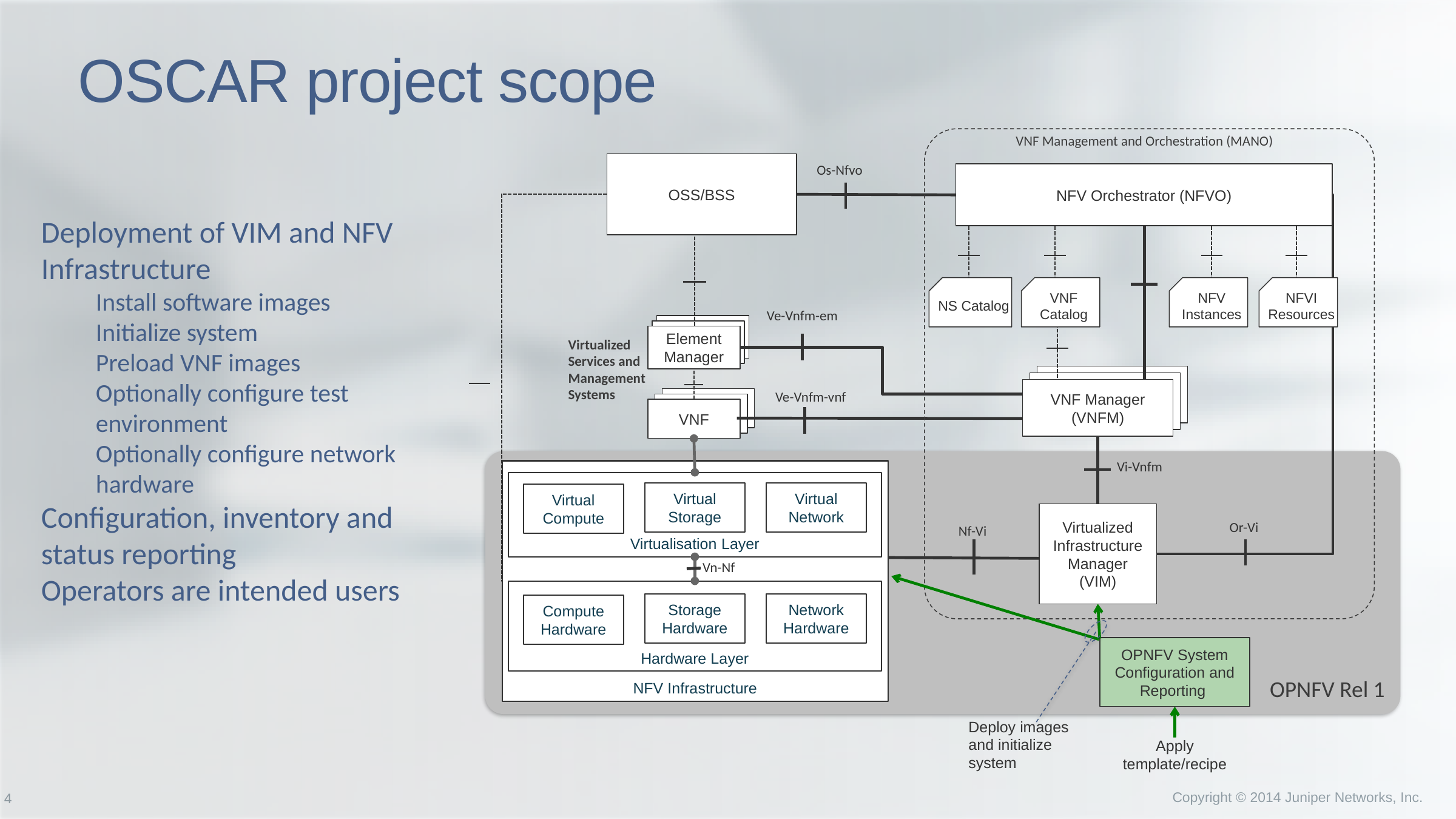

# OSCAR project scope
VNF Management and Orchestration (MANO)

OSS/BSS
Os-Nfvo
NFV Orchestrator (NFVO)

Deployment of VIM and NFV Infrastructure
Install software images
Initialize system
Preload VNF images
Optionally configure test environment
Optionally configure network hardware
Configuration, inventory and status reporting
Operators are intended users
NS Catalog
VNF Catalog
NFV Instances
NFVI Resources
Ve-Vnfm-em

Virtualized Services and Management Systems
Element Manager
Element Manager
Element Manager
VNF Manager (VNFM)
VNF Manager (VNFM)
VNF Manager (VNFM)
Ve-Vnfm-vnf
VNF
VNF
VNF
NFV Infrastructure
Virtualisation Layer
Virtual Storage
Virtual Network
Virtual Compute
Hardware Layer
Storage
Hardware
Network
Hardware
Compute
Hardware

 Vi-Vnfm
Virtualized Infrastructure Manager (VIM)
Or-Vi
Nf-Vi
Vn-Nf

OPNFV System Configuration and Reporting
OPNFV Rel 1
Deploy images and initialize system
Apply template/recipe